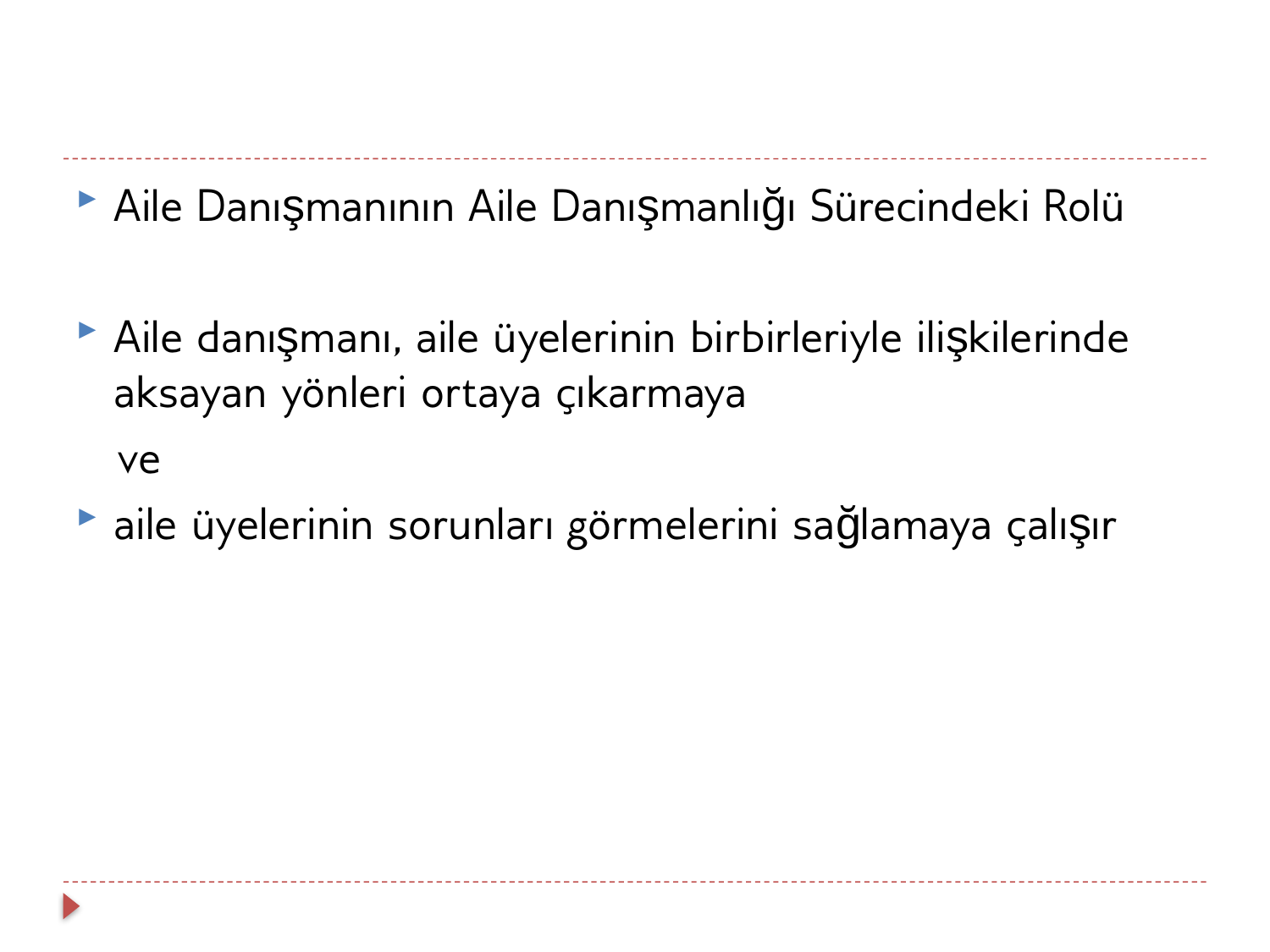

Aile Danışmanının Aile Danışmanlığı Sürecindeki Rolü

Aile danışmanı, aile üyelerinin birbirleriyle ilişkilerinde aksayan yönleri ortaya çıkarmaya
   ve
aile üyelerinin sorunları görmelerini sağlamaya çalışır